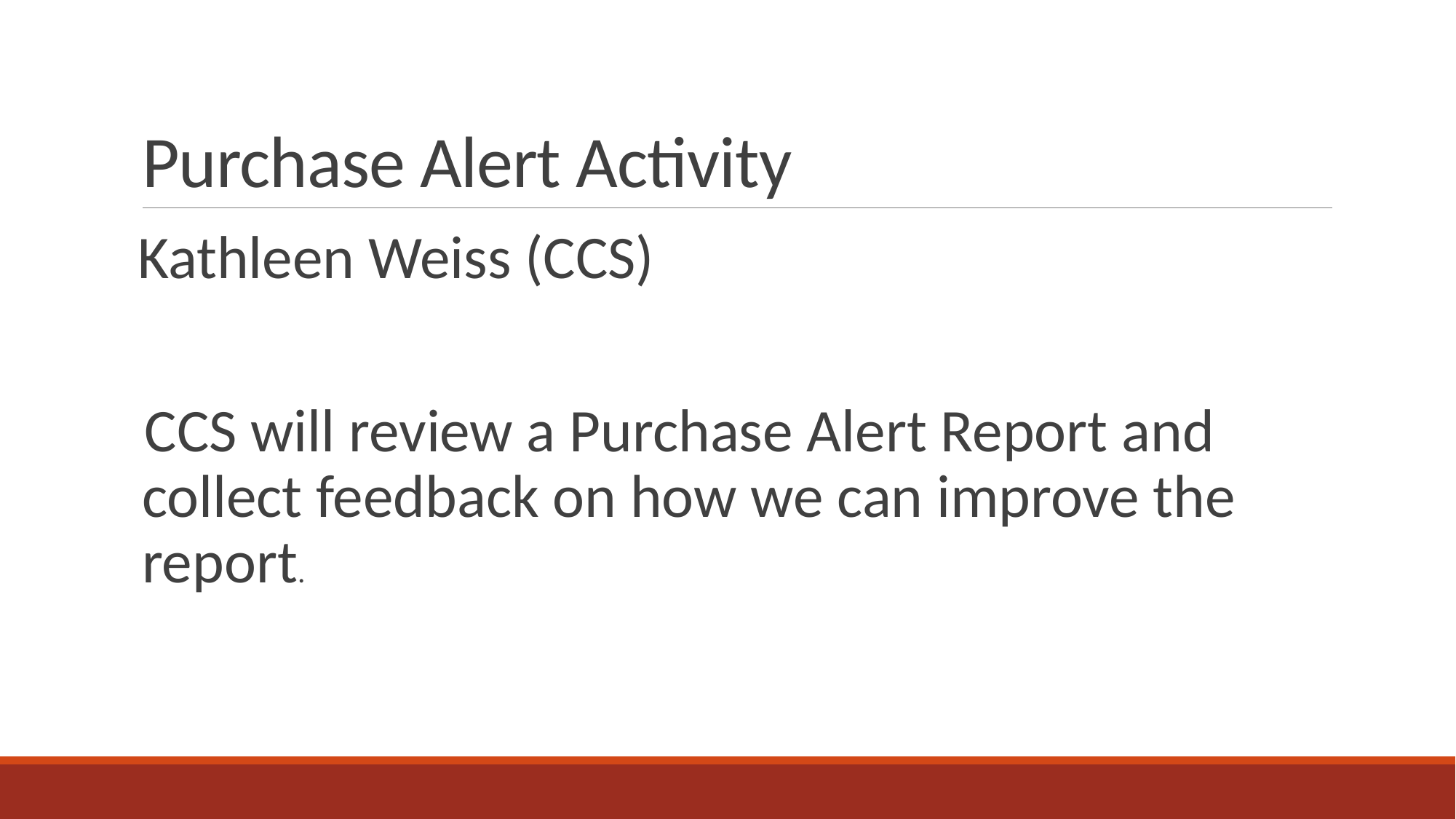

# Purchase Alert Activity
 Kathleen Weiss (CCS)

CCS will review a Purchase Alert Report and collect feedback on how we can improve the report.